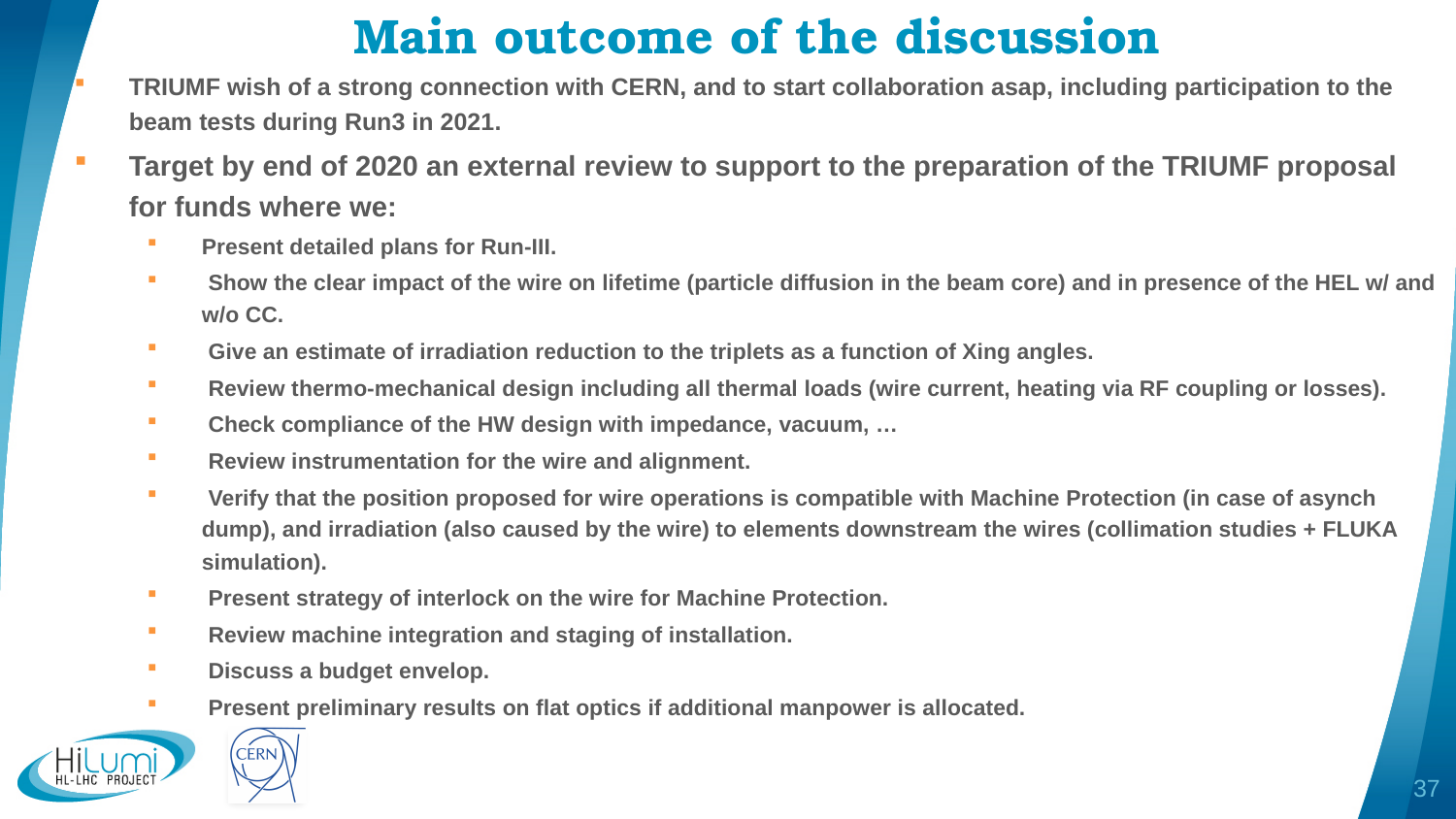

# Main outcome of the discussion
TRIUMF wish of a strong connection with CERN, and to start collaboration asap, including participation to the beam tests during Run3 in 2021.
Target by end of 2020 an external review to support to the preparation of the TRIUMF proposal for funds where we:
Present detailed plans for Run-III.
 Show the clear impact of the wire on lifetime (particle diffusion in the beam core) and in presence of the HEL w/ and w/o CC.
 Give an estimate of irradiation reduction to the triplets as a function of Xing angles.
 Review thermo-mechanical design including all thermal loads (wire current, heating via RF coupling or losses).
 Check compliance of the HW design with impedance, vacuum, …
 Review instrumentation for the wire and alignment.
 Verify that the position proposed for wire operations is compatible with Machine Protection (in case of asynch dump), and irradiation (also caused by the wire) to elements downstream the wires (collimation studies + FLUKA simulation).
 Present strategy of interlock on the wire for Machine Protection.
 Review machine integration and staging of installation.
 Discuss a budget envelop.
 Present preliminary results on flat optics if additional manpower is allocated.

37